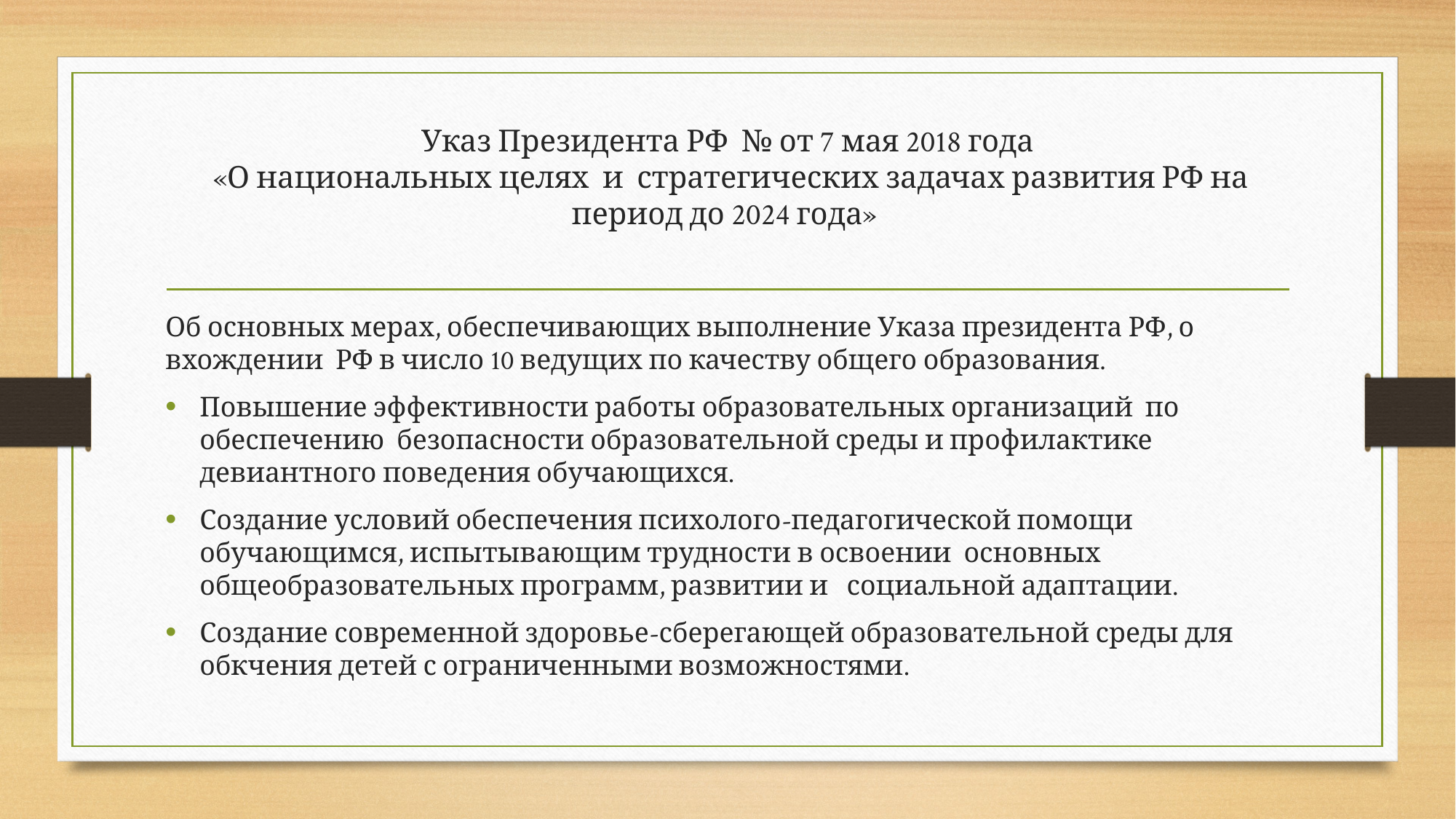

# Указ Президента РФ  № от 7 мая 2018 года «О национальных целях  и  стратегических задачах развития РФ на период до 2024 года»
Об основных мерах, обеспечивающих выполнение Указа президента РФ, о вхождении  РФ в число 10 ведущих по качеству общего образования.
Повышение эффективности работы образовательных организаций  по обеспечению  безопасности образовательной среды и профилактике девиантного поведения обучающихся.
Создание условий обеспечения психолого-педагогической помощи обучающимся, испытывающим трудности в освоении  основных общеобразовательных программ, развитии и   социальной адаптации.
Создание современной здоровье-сберегающей образовательной среды для обкчения детей с ограниченными возможностями.